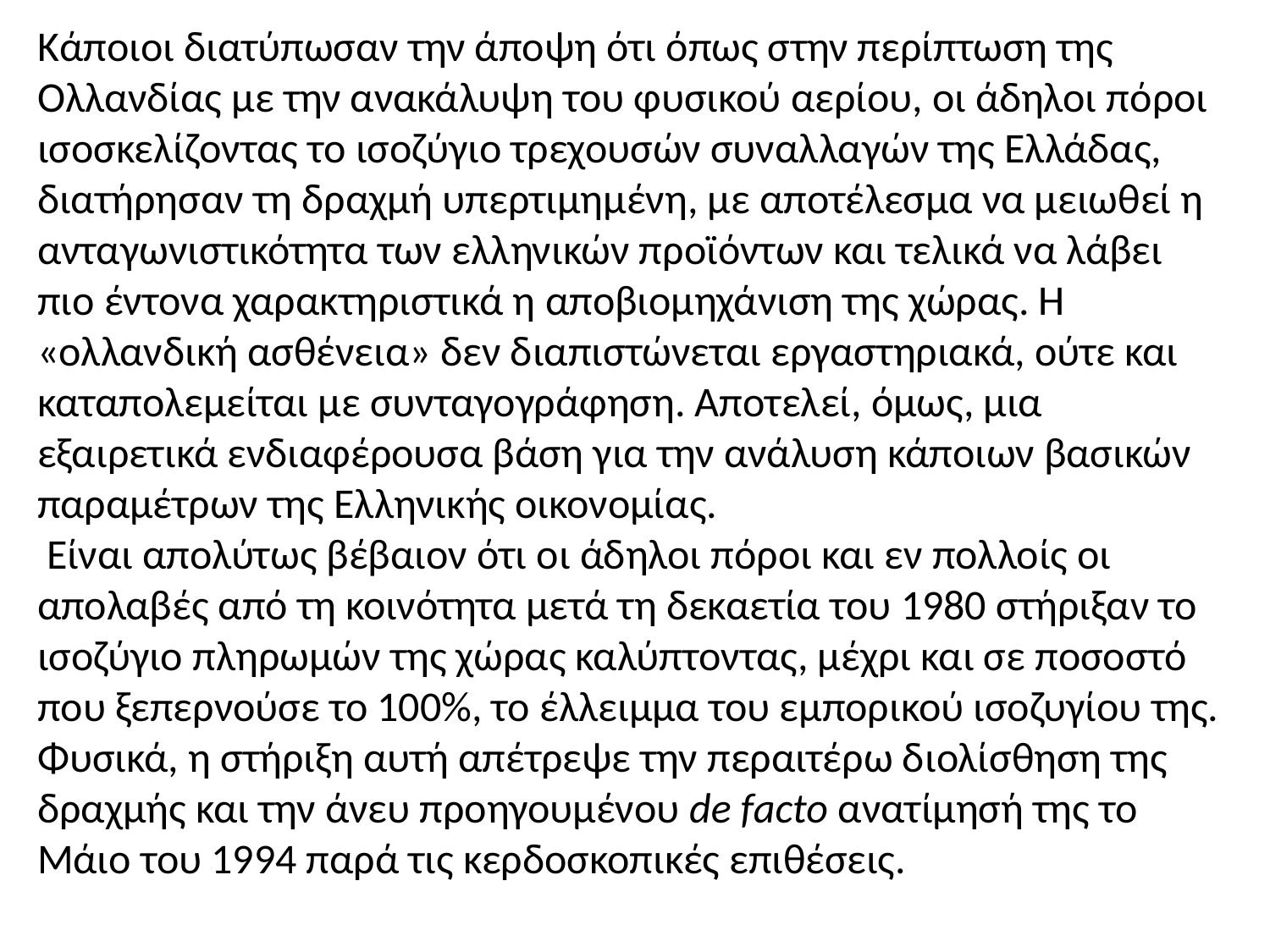

Κάποιοι διατύπωσαν την άποψη ότι όπως στην περίπτωση της Ολλανδίας με την ανακάλυψη του φυσικού αερίου, οι άδηλοι πόροι ισοσκελίζοντας το ισοζύγιο τρεχουσών συναλλαγών της Ελλάδας, διατήρησαν τη δραχμή υπερτιμημένη, με αποτέλεσμα να μειωθεί η ανταγωνιστικότητα των ελληνικών προϊόντων και τελικά να λάβει πιο έντονα χαρακτηριστικά η αποβιομηχάνιση της χώρας. Η «ολλανδική ασθένεια» δεν διαπιστώνεται εργαστηριακά, ούτε και καταπολεμείται με συνταγογράφηση. Αποτελεί, όμως, μια εξαιρετικά ενδιαφέρουσα βάση για την ανάλυση κάποιων βασικών παραμέτρων της Ελληνικής οικονομίας.
 Είναι απολύτως βέβαιον ότι οι άδηλοι πόροι και εν πολλοίς οι απολαβές από τη κοινότητα μετά τη δεκαετία του 1980 στήριξαν το ισοζύγιο πληρωμών της χώρας καλύπτοντας, μέχρι και σε ποσοστό που ξεπερνούσε το 100%, το έλλειμμα του εμπορικού ισοζυγίου της. Φυσικά, η στήριξη αυτή απέτρεψε την περαιτέρω διολίσθηση της δραχμής και την άνευ προηγουμένου de facto ανατίμησή της το Μάιο του 1994 παρά τις κερδοσκοπικές επιθέσεις.